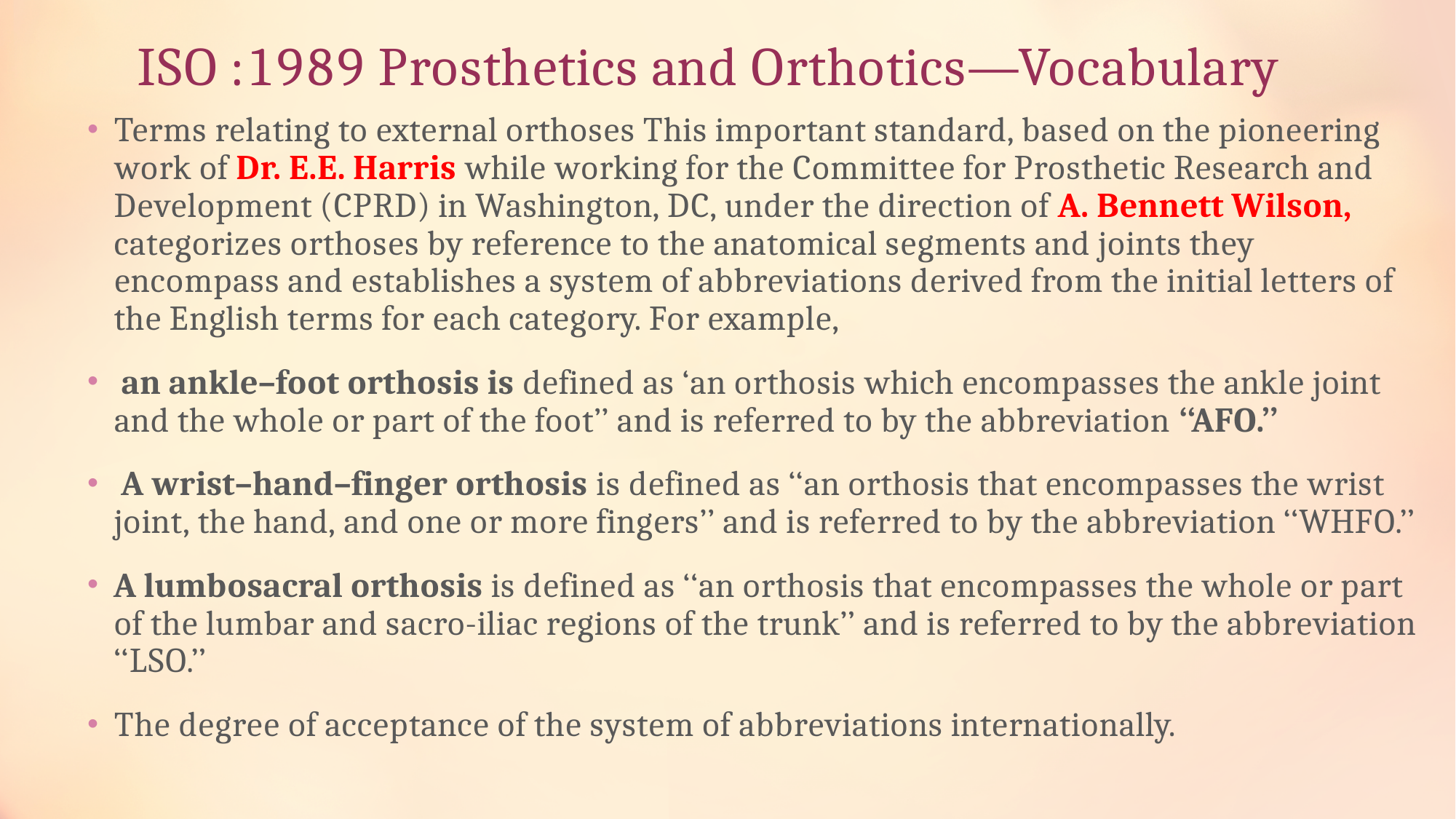

# ISO :1989 Prosthetics and Orthotics—Vocabulary
Terms relating to external orthoses This important standard, based on the pioneering work of Dr. E.E. Harris while working for the Committee for Prosthetic Research and Development (CPRD) in Washington, DC, under the direction of A. Bennett Wilson, categorizes orthoses by reference to the anatomical segments and joints they encompass and establishes a system of abbreviations derived from the initial letters of the English terms for each category. For example,
 an ankle–foot orthosis is defined as ‘an orthosis which encompasses the ankle joint and the whole or part of the foot’’ and is referred to by the abbreviation ‘‘AFO.’’
 A wrist–hand–finger orthosis is defined as ‘‘an orthosis that encompasses the wrist joint, the hand, and one or more fingers’’ and is referred to by the abbreviation ‘‘WHFO.’’
A lumbosacral orthosis is defined as ‘‘an orthosis that encompasses the whole or part of the lumbar and sacro-iliac regions of the trunk’’ and is referred to by the abbreviation ‘‘LSO.’’
The degree of acceptance of the system of abbreviations internationally.